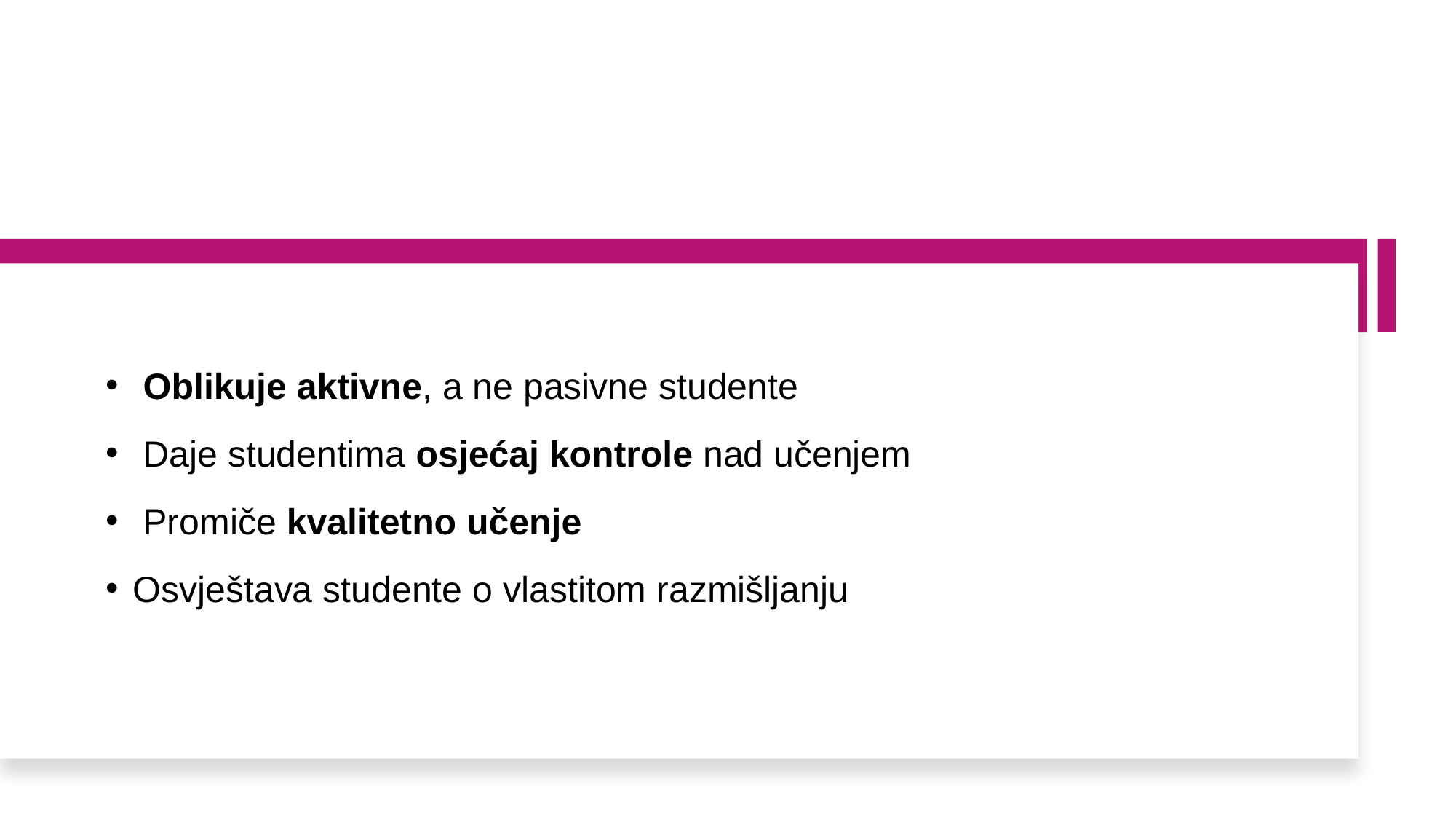

Oblikuje aktivne, a ne pasivne studente
 Daje studentima osjećaj kontrole nad učenjem
 Promiče kvalitetno učenje
Osvještava studente o vlastitom razmišljanju